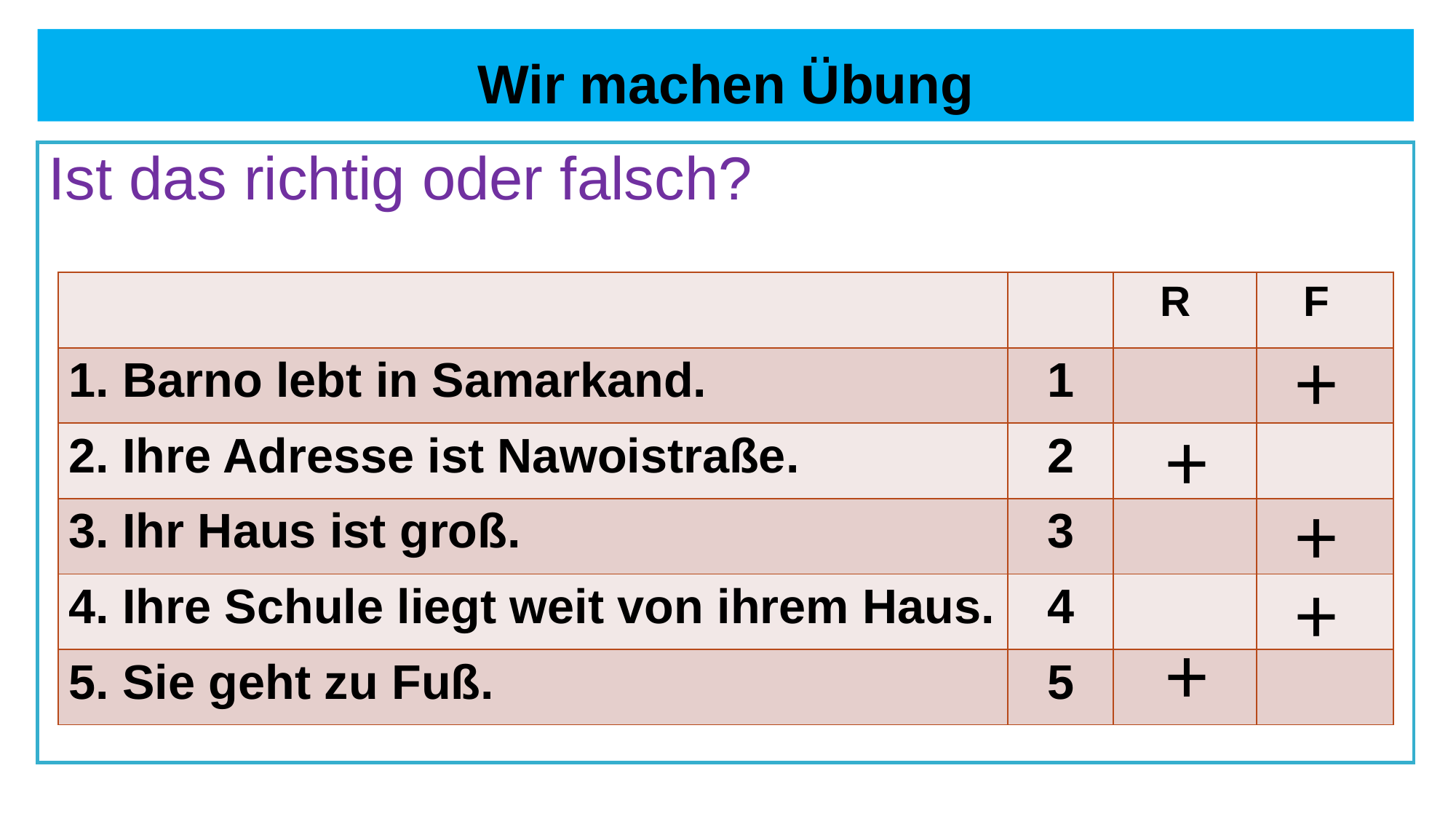

# Wir machen Übung
Ist das richtig oder falsch?

|  |  | R | F |
| --- | --- | --- | --- |
| 1. Barno lebt in Samarkand. | 1 |  |  |
| 2. Ihre Adresse ist Nawoistraße. | 2 |  |  |
| 3. Ihr Haus ist groß. | 3 |  |  |
| 4. Ihre Schule liegt weit von ihrem Haus. | 4 |  |  |
| 5. Sie geht zu Fuß. | 5 |  |  |
+
+
+
+
+